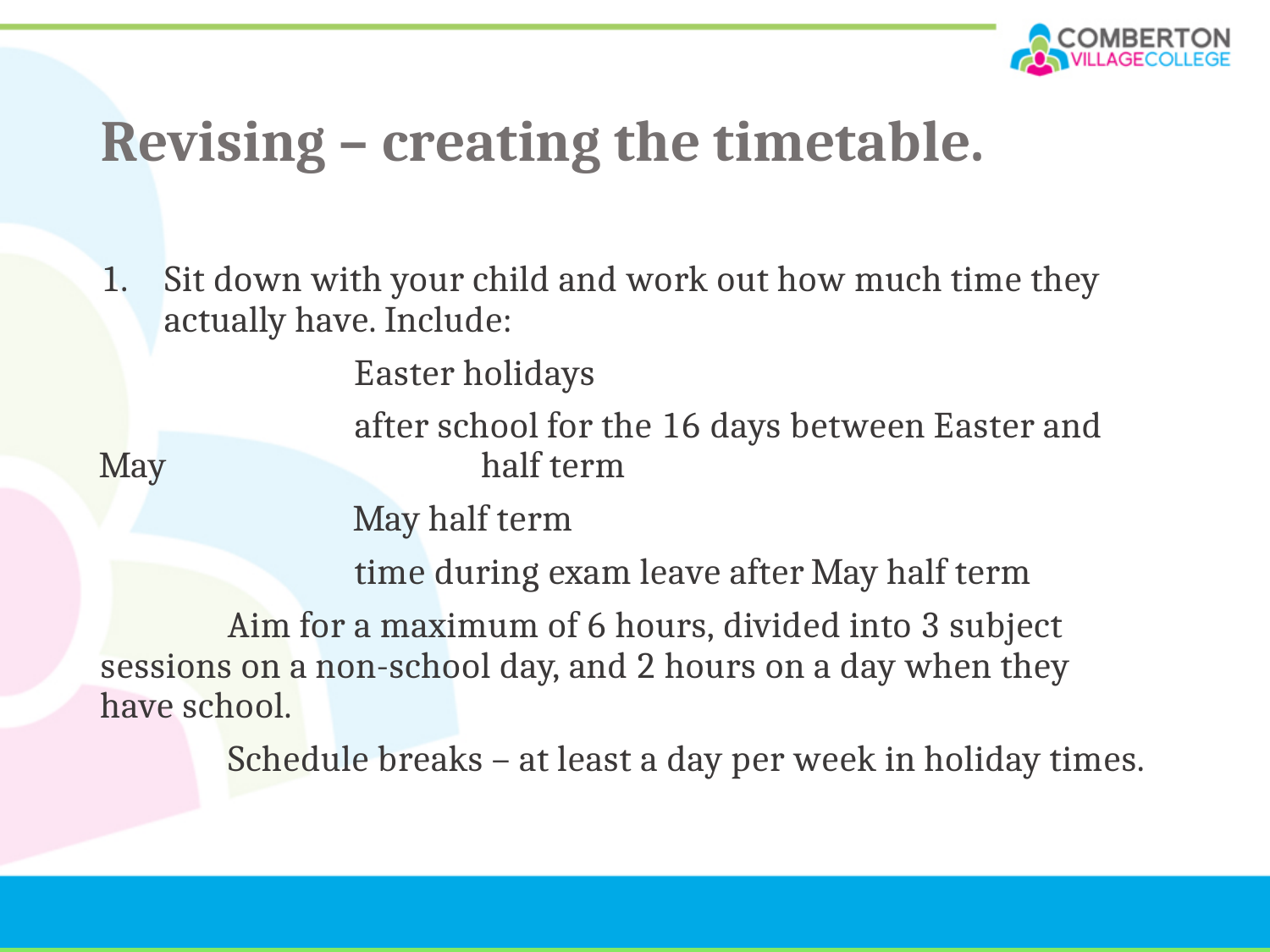

# Revising – creating the timetable.
Sit down with your child and work out how much time they actually have. Include:
 		Easter holidays
		after school for the 16 days between Easter and May 			half term
		May half term
		time during exam leave after May half term
	Aim for a maximum of 6 hours, divided into 3 subject 	sessions on a non-school day, and 2 hours on a day when they 	have school.
	Schedule breaks – at least a day per week in holiday times.